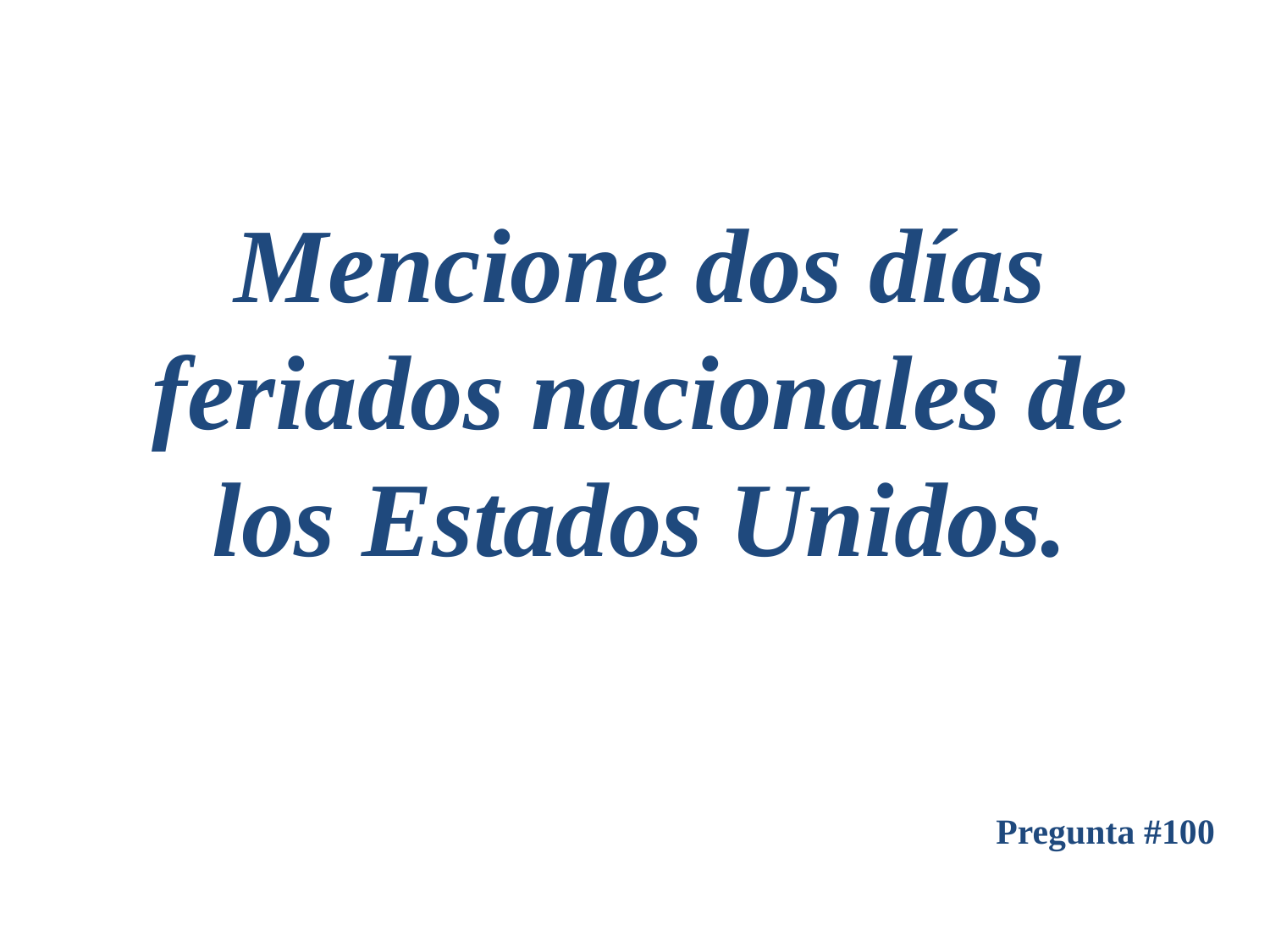

Mencione dos días feriados nacionales de los Estados Unidos.
Pregunta #100